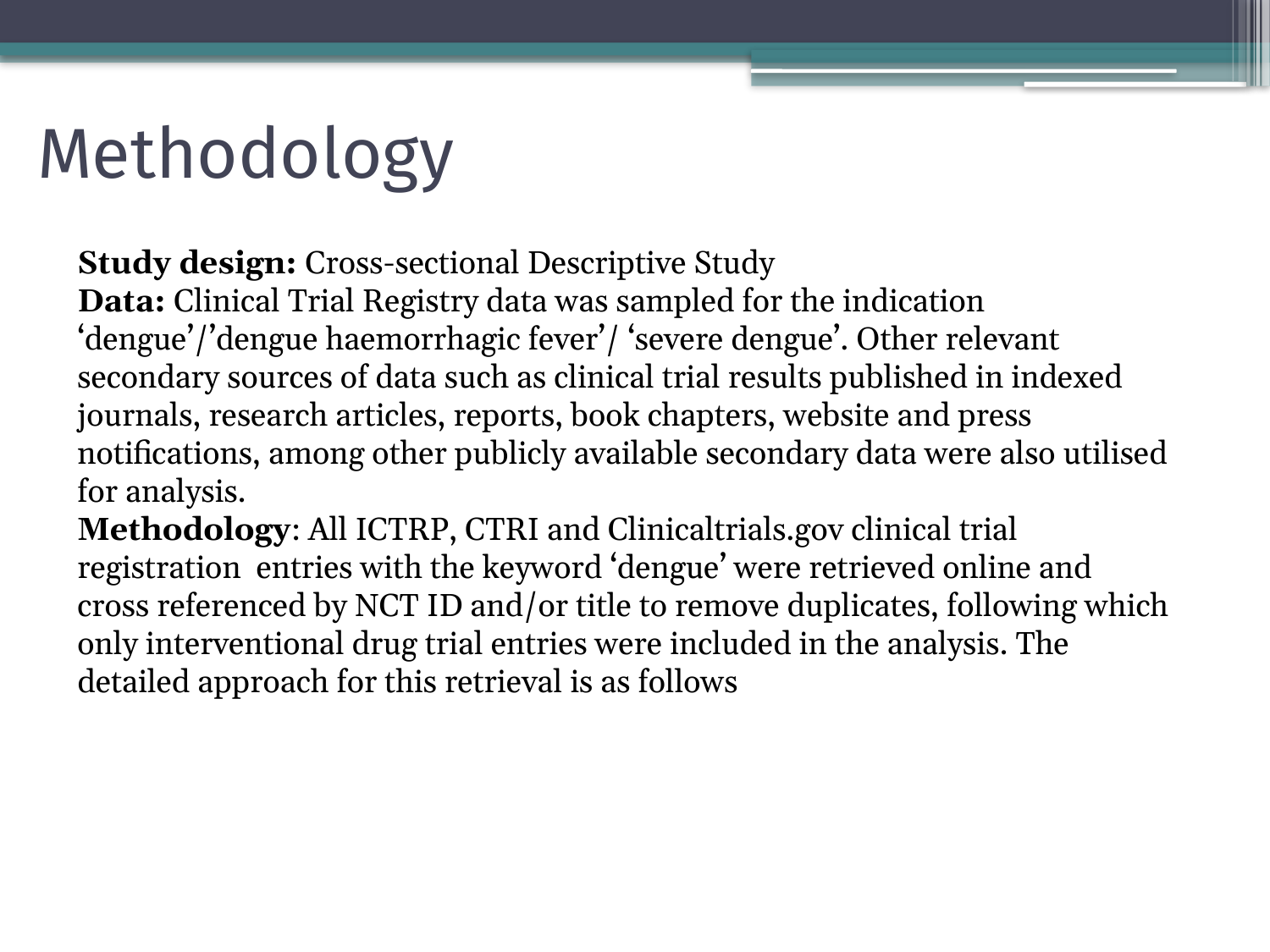

# Methodology
Study design: Cross-sectional Descriptive Study
Data: Clinical Trial Registry data was sampled for the indication ‘dengue’/’dengue haemorrhagic fever’/ ‘severe dengue’. Other relevant secondary sources of data such as clinical trial results published in indexed journals, research articles, reports, book chapters, website and press notifications, among other publicly available secondary data were also utilised for analysis.
Methodology: All ICTRP, CTRI and Clinicaltrials.gov clinical trial registration  entries with the keyword ‘dengue’ were retrieved online and cross referenced by NCT ID and/or title to remove duplicates, following which only interventional drug trial entries were included in the analysis. The detailed approach for this retrieval is as follows